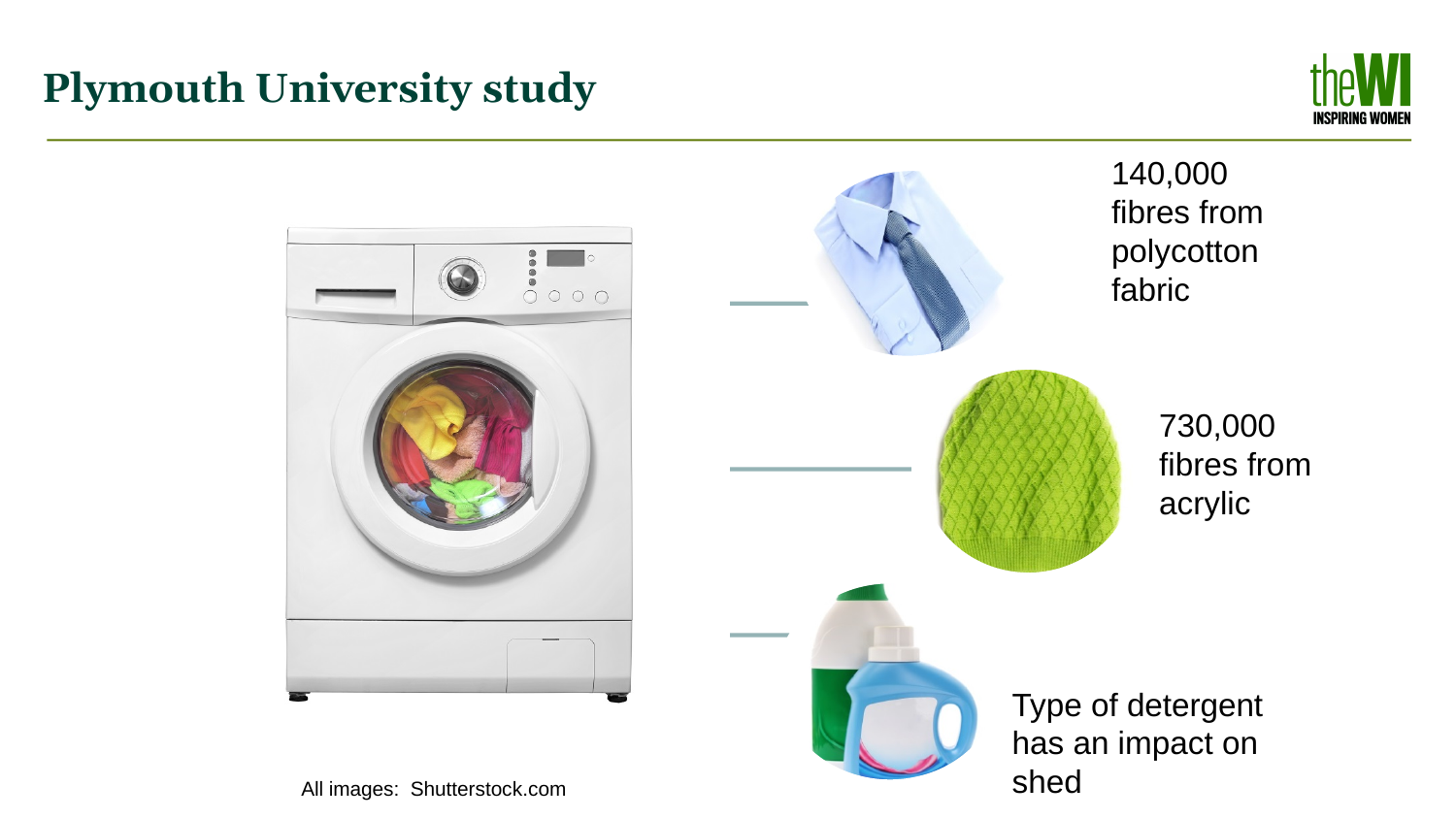

# Plymouth University study

140,000 fibres from polycotton fabric

730,000 fibres from acrylic

Type of detergent has an impact on shed

All images:  Shutterstock.com